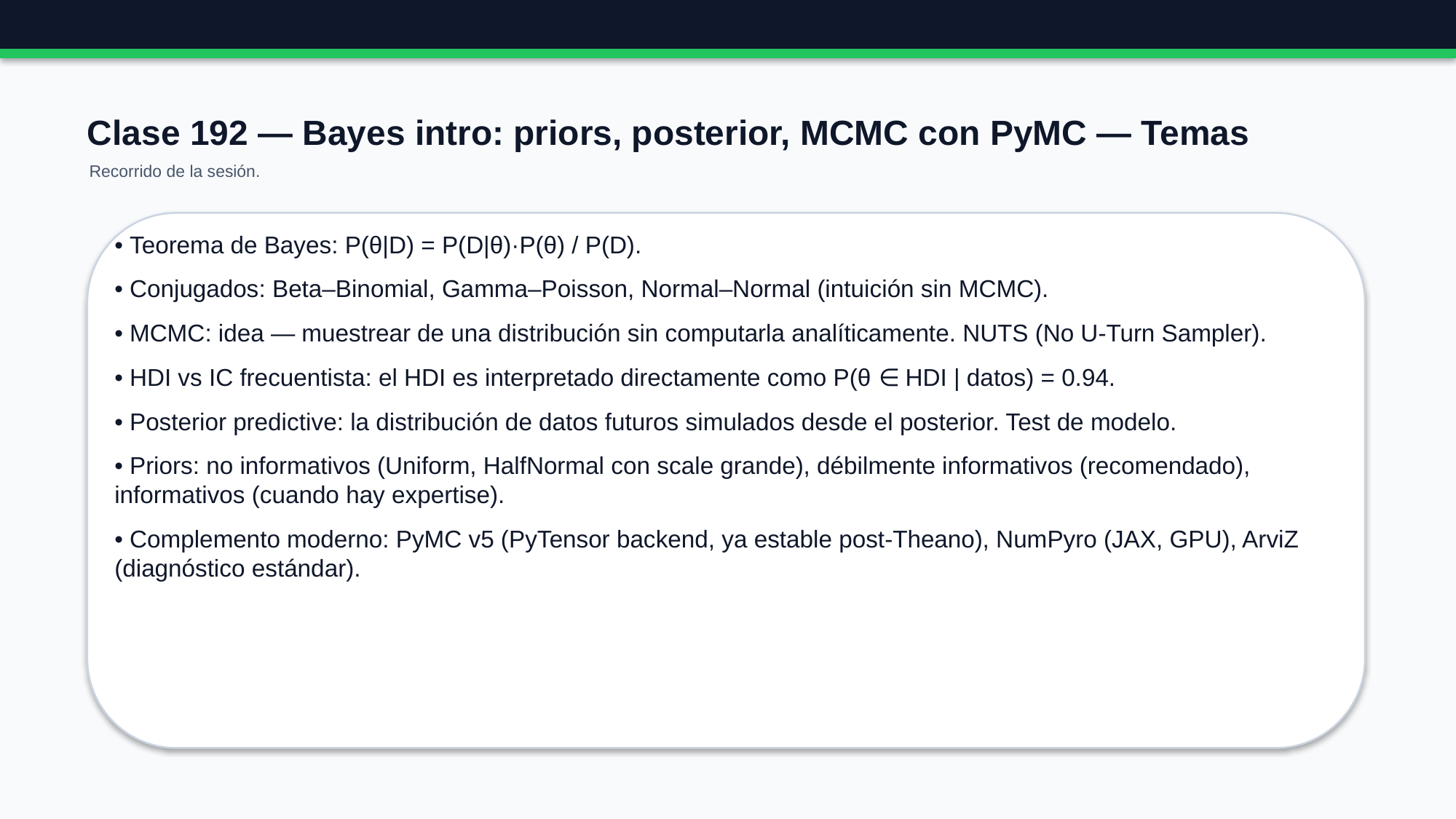

Clase 192 — Bayes intro: priors, posterior, MCMC con PyMC — Temas
Recorrido de la sesión.

• Teorema de Bayes: P(θ|D) = P(D|θ)·P(θ) / P(D).
• Conjugados: Beta–Binomial, Gamma–Poisson, Normal–Normal (intuición sin MCMC).
• MCMC: idea — muestrear de una distribución sin computarla analíticamente. NUTS (No U-Turn Sampler).
• HDI vs IC frecuentista: el HDI es interpretado directamente como P(θ ∈ HDI | datos) = 0.94.
• Posterior predictive: la distribución de datos futuros simulados desde el posterior. Test de modelo.
• Priors: no informativos (Uniform, HalfNormal con scale grande), débilmente informativos (recomendado), informativos (cuando hay expertise).
• Complemento moderno: PyMC v5 (PyTensor backend, ya estable post-Theano), NumPyro (JAX, GPU), ArviZ (diagnóstico estándar).